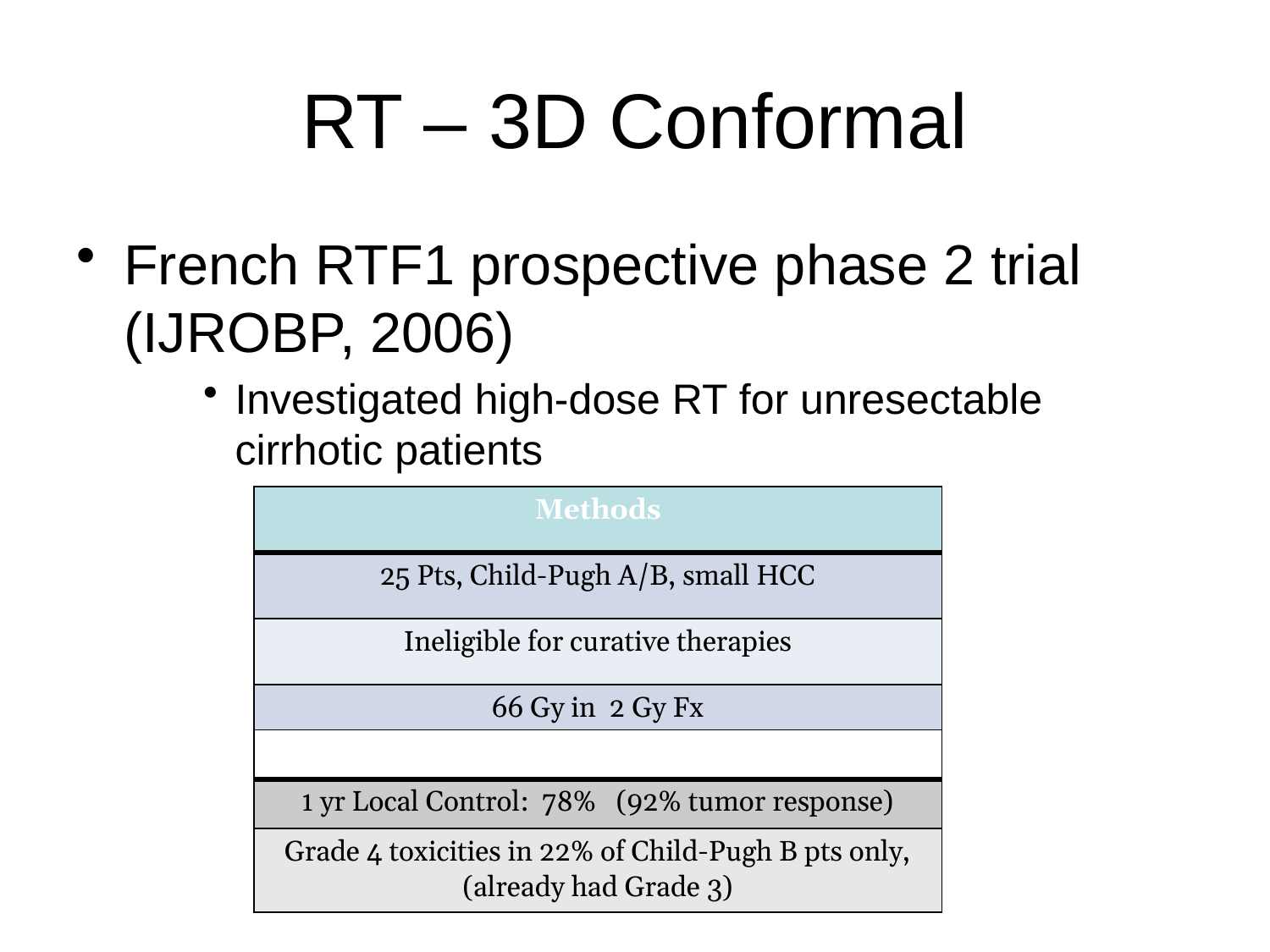

RT – 3D Conformal
French RTF1 prospective phase 2 trial (IJROBP, 2006)
Investigated high-dose RT for unresectable cirrhotic patients

| Methods |
| --- |
| 25 Pts, Child-Pugh A/B, small HCC |
| Ineligible for curative therapies |
| 66 Gy in 2 Gy Fx |
| Results |
| --- |
| 1 yr Local Control: 78% (92% tumor response) |
| Grade 4 toxicities in 22% of Child-Pugh B pts only, (already had Grade 3) |